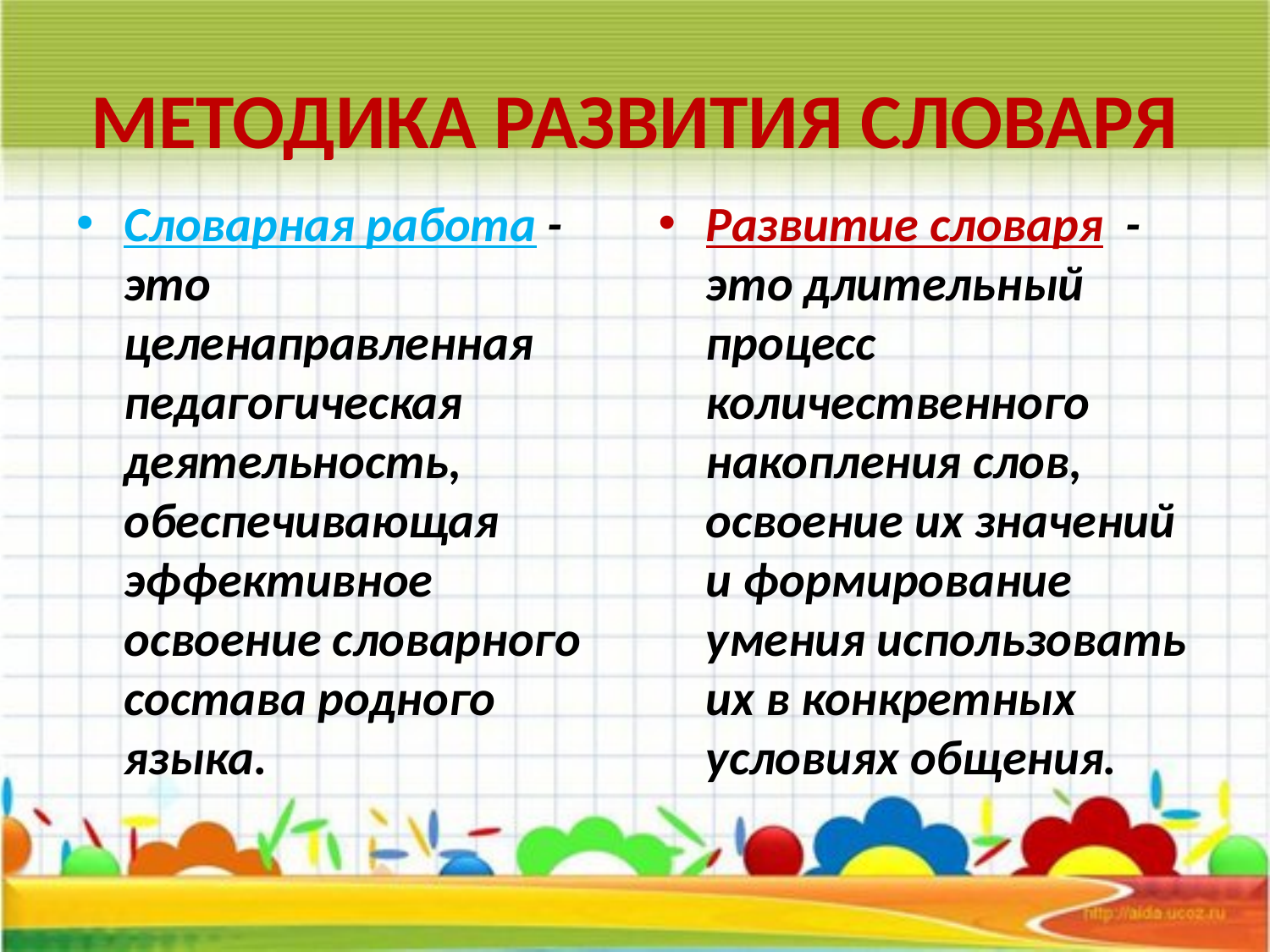

# МЕТОДИКА РАЗВИТИЯ СЛОВАРЯ
Словарная работа - это целенаправленная педагогическая деятельность, обеспечивающая эффективное освоение словарного состава родного языка.
Развитие словаря  - это длительный процесс количественного накопления слов, освоение их значений и формирование умения использовать их в конкретных условиях общения.